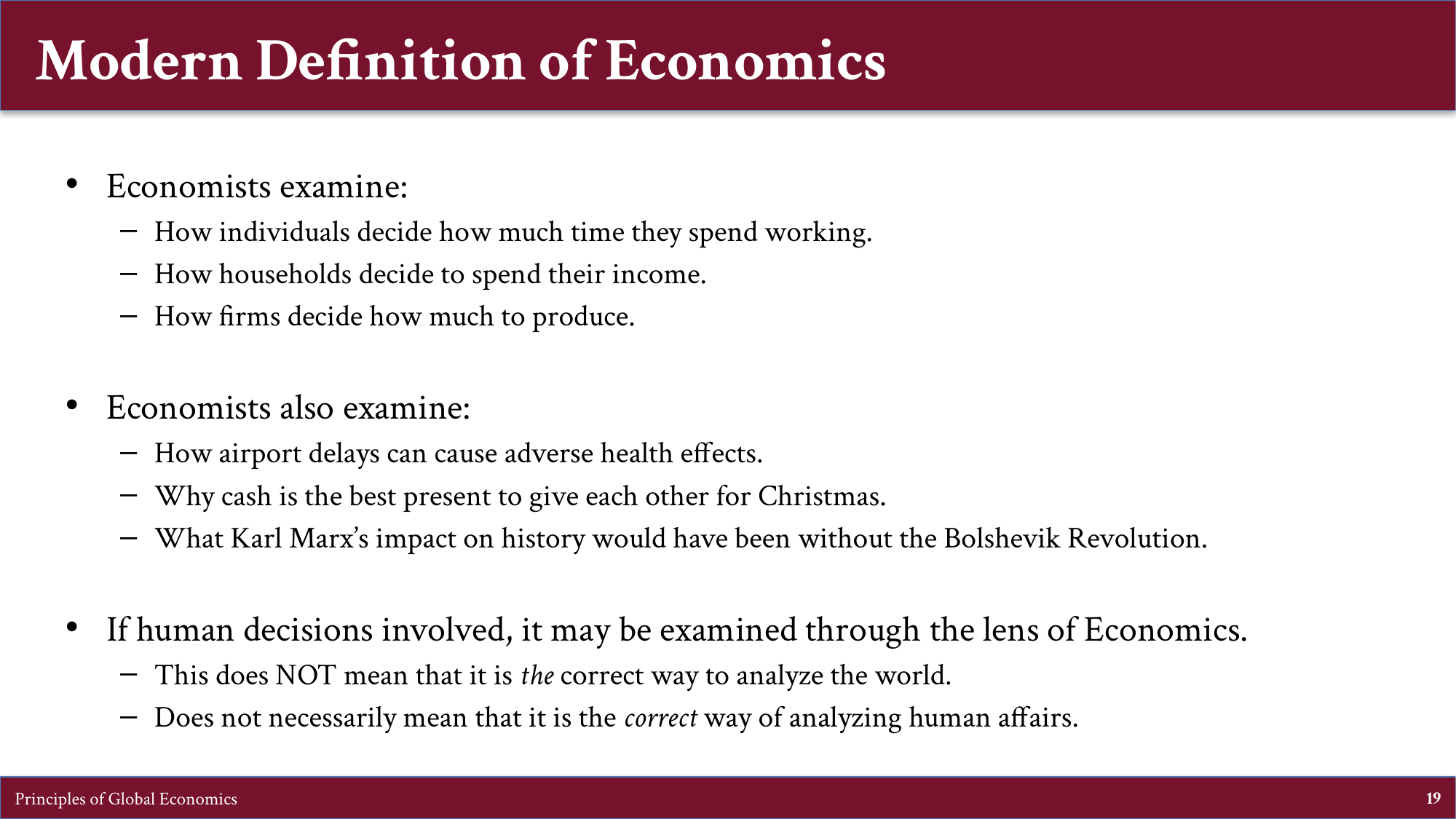

# Modern Definition of Economics
Economists examine:
How individuals decide how much time they spend working.
How households decide to spend their income.
How firms decide how much to produce.

Economists also examine:
How airport delays can cause adverse health effects.
Why cash is the best present to give each other for Christmas.
What Karl Marx’s impact on history would have been without the Bolshevik Revolution.

If human decisions involved, it may be examined through the lens of Economics.
This does NOT mean that it is the correct way to analyze the world.
Does not necessarily mean that it is the correct way of analyzing human affairs.

 Principles of Global Economics
19